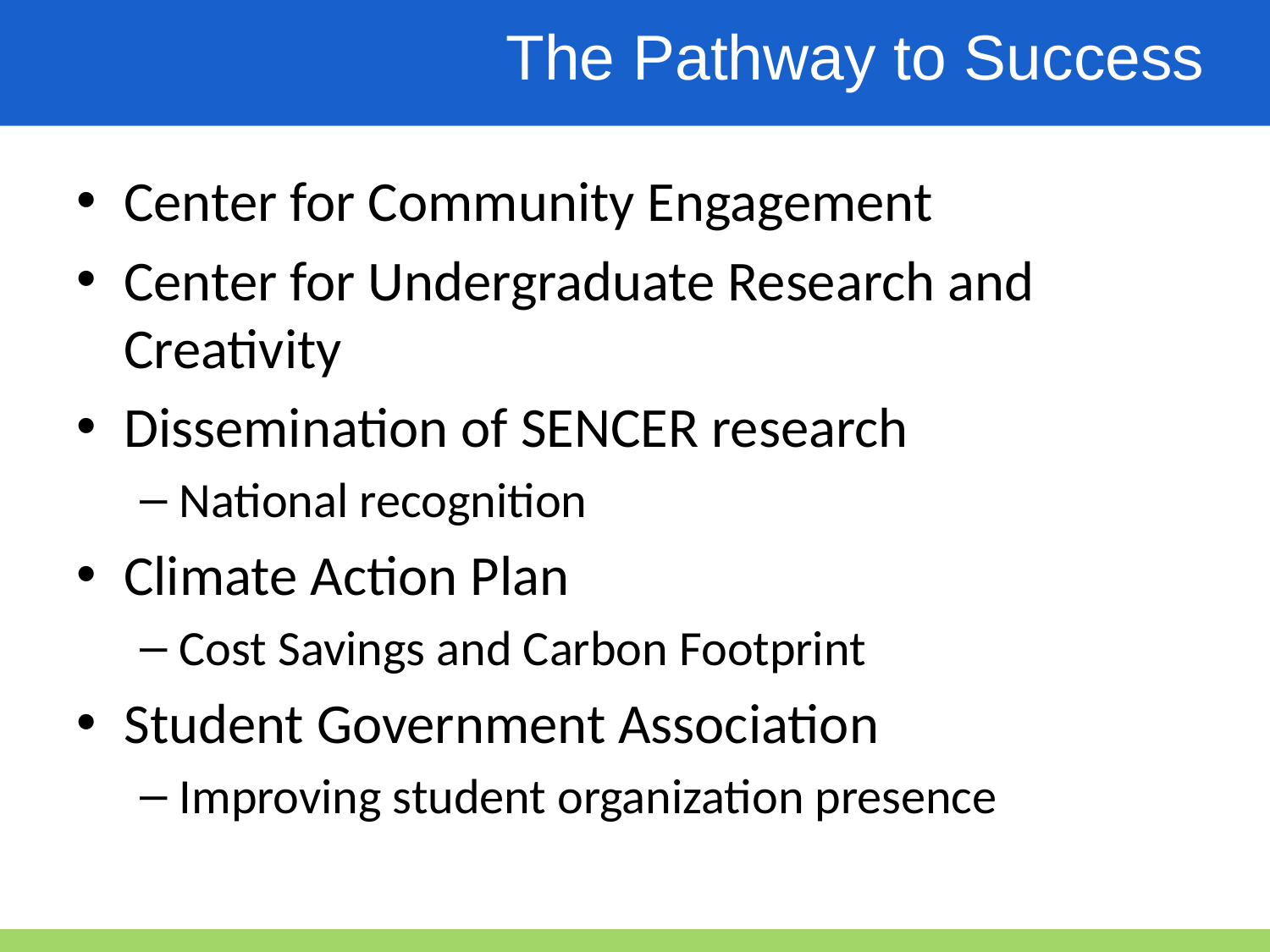

The Pathway to Success
Center for Community Engagement
Center for Undergraduate Research and Creativity
Dissemination of SENCER research
National recognition
Climate Action Plan
Cost Savings and Carbon Footprint
Student Government Association
Improving student organization presence